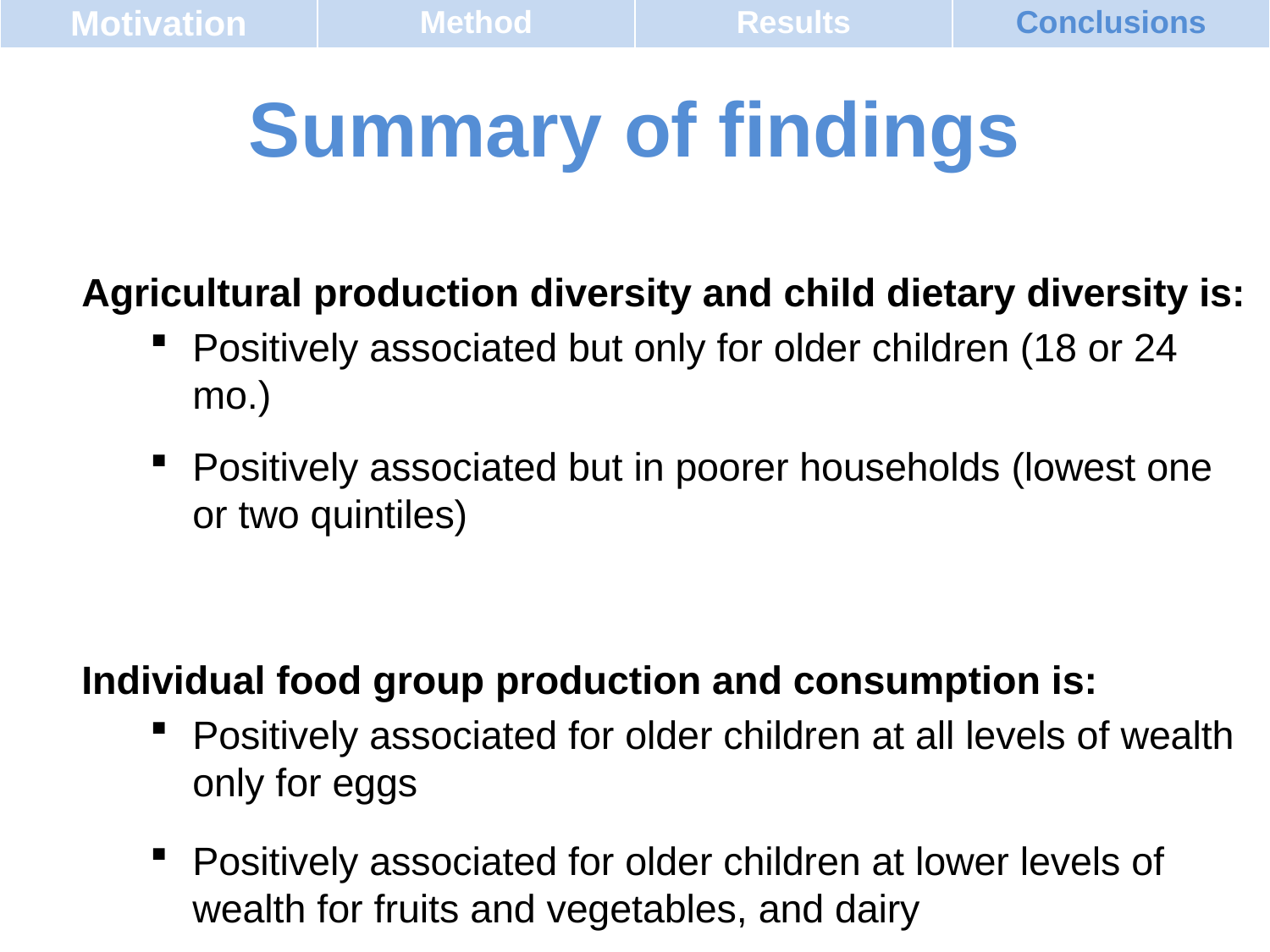

| Motivation | Method | Results | Conclusions |
| --- | --- | --- | --- |
# Summary of findings

Agricultural production diversity and child dietary diversity is:
Positively associated but only for older children (18 or 24 mo.)

Positively associated but in poorer households (lowest one or two quintiles)

Individual food group production and consumption is:
Positively associated for older children at all levels of wealth only for eggs

Positively associated for older children at lower levels of wealth for fruits and vegetables, and dairy